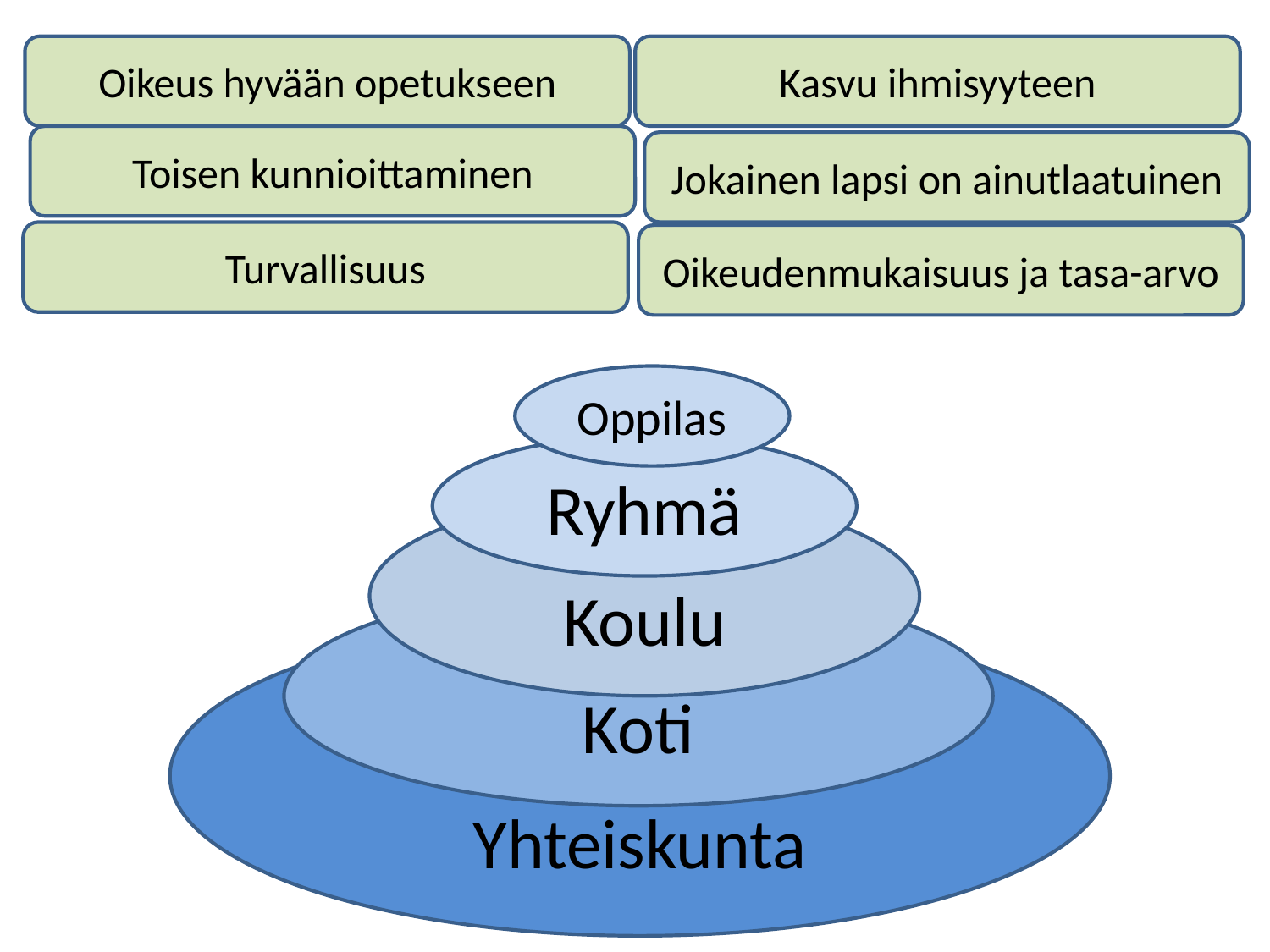

Oikeus hyvään opetukseen
Kasvu ihmisyyteen
Toisen kunnioittaminen
Jokainen lapsi on ainutlaatuinen
Turvallisuus
Oikeudenmukaisuus ja tasa-arvo
Oppilas
Ryhmä
Koulu
Koti
Yhteiskunta